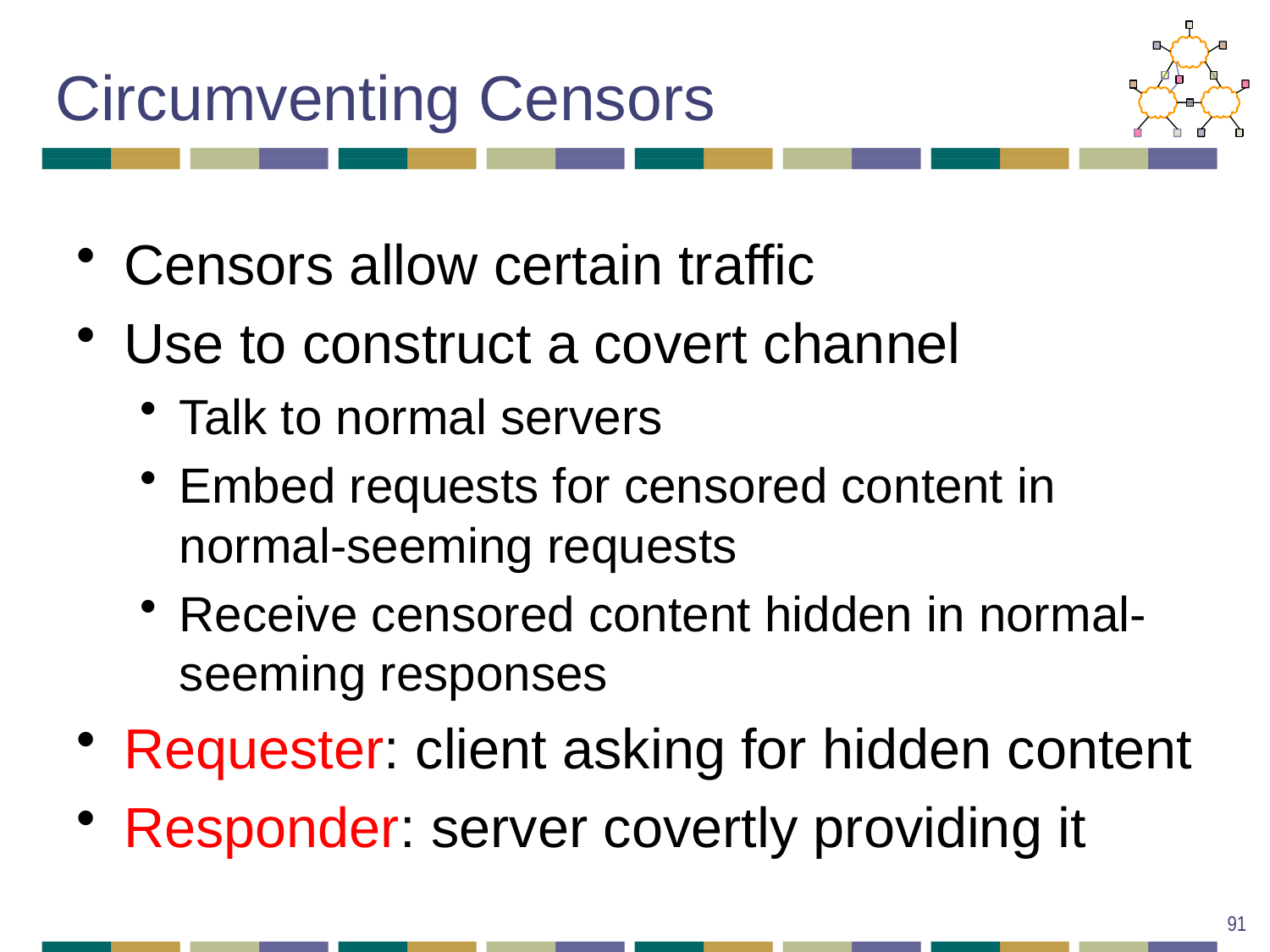

# Circumventing Censors
Censors allow certain traffic
Use to construct a covert channel
Talk to normal servers
Embed requests for censored content in normal-seeming requests
Receive censored content hidden in normal-seeming responses
Requester: client asking for hidden content
Responder: server covertly providing it

91